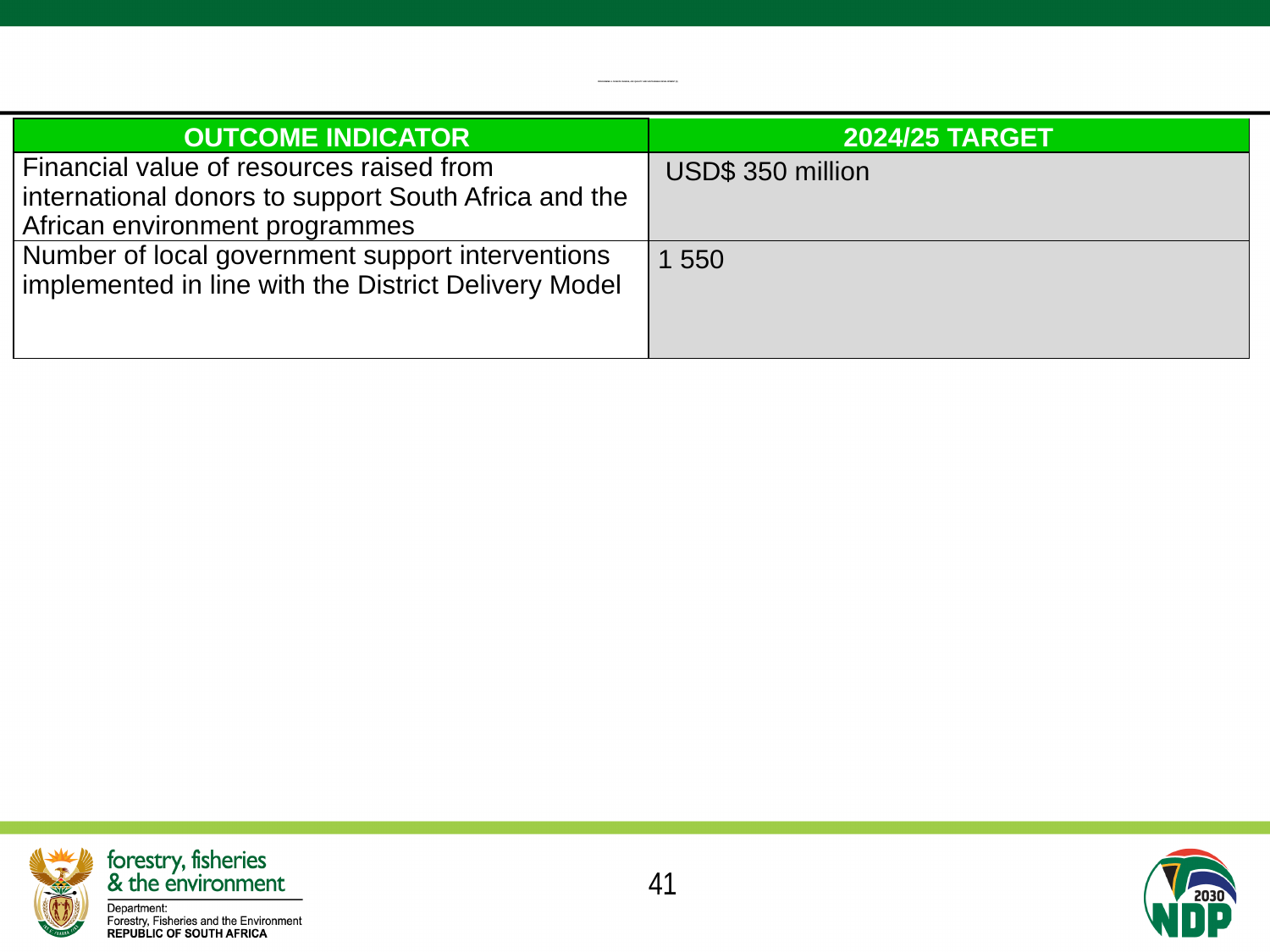

# PROGRAMME 4: CLIMATE CHANGE, AIR QUALITY AND SUSTAINABLE DEVELOPMENT (2)

| OUTCOME INDICATOR | 2024/25 TARGET |
| --- | --- |
| Financial value of resources raised from international donors to support South Africa and the African environment programmes | USD$ 350 million |
| Number of local government support interventions implemented in line with the District Delivery Model | 1 550 |
41